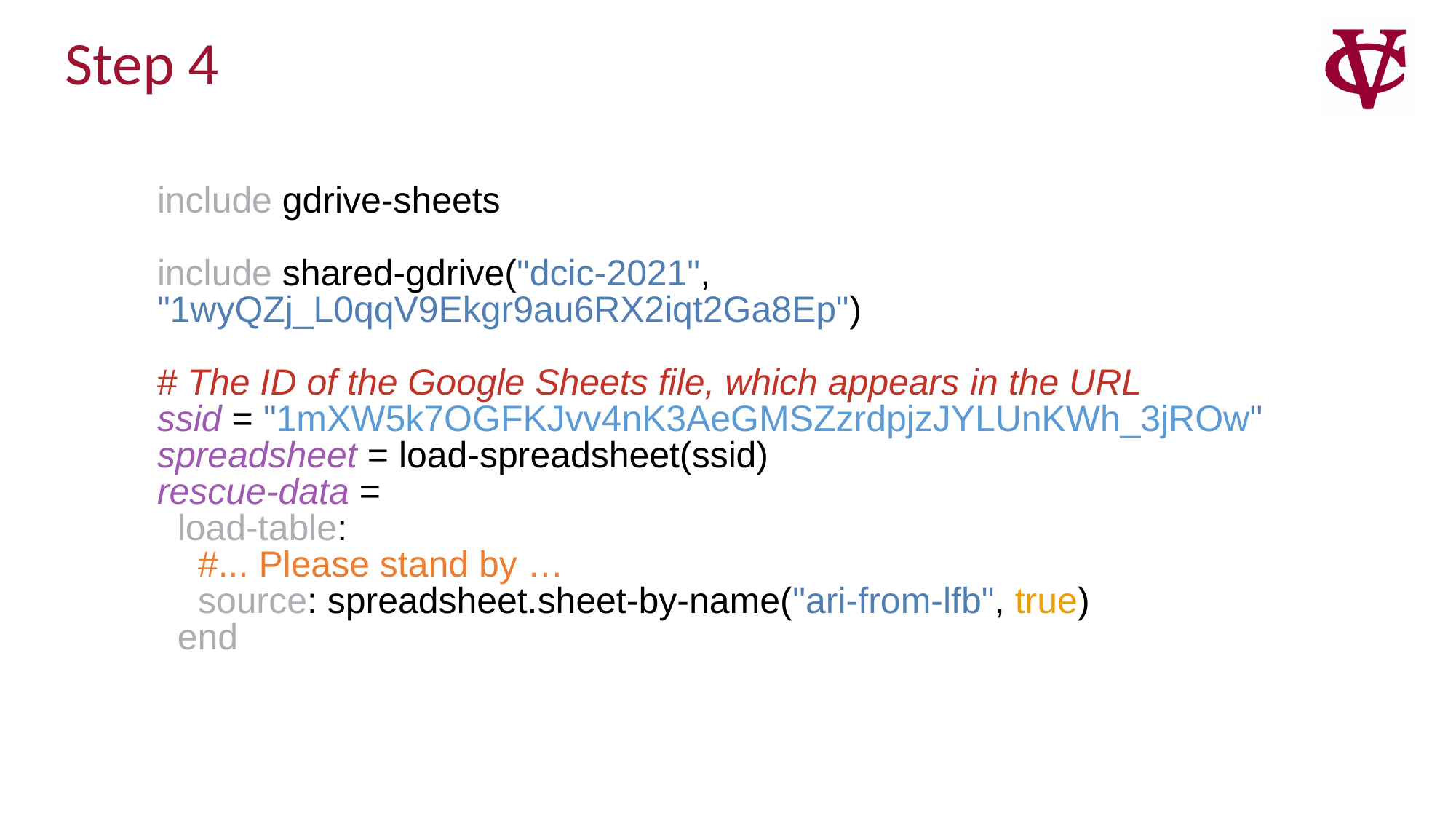

Step 4
include gdrive-sheets

include shared-gdrive("dcic-2021", "1wyQZj_L0qqV9Ekgr9au6RX2iqt2Ga8Ep")

# The ID of the Google Sheets file, which appears in the URL
ssid = "1mXW5k7OGFKJvv4nK3AeGMSZzrdpjzJYLUnKWh_3jROw"
spreadsheet = load-spreadsheet(ssid)
rescue-data =
  load-table:
    #... Please stand by …
    source: spreadsheet.sheet-by-name("ari-from-lfb", true)
  end